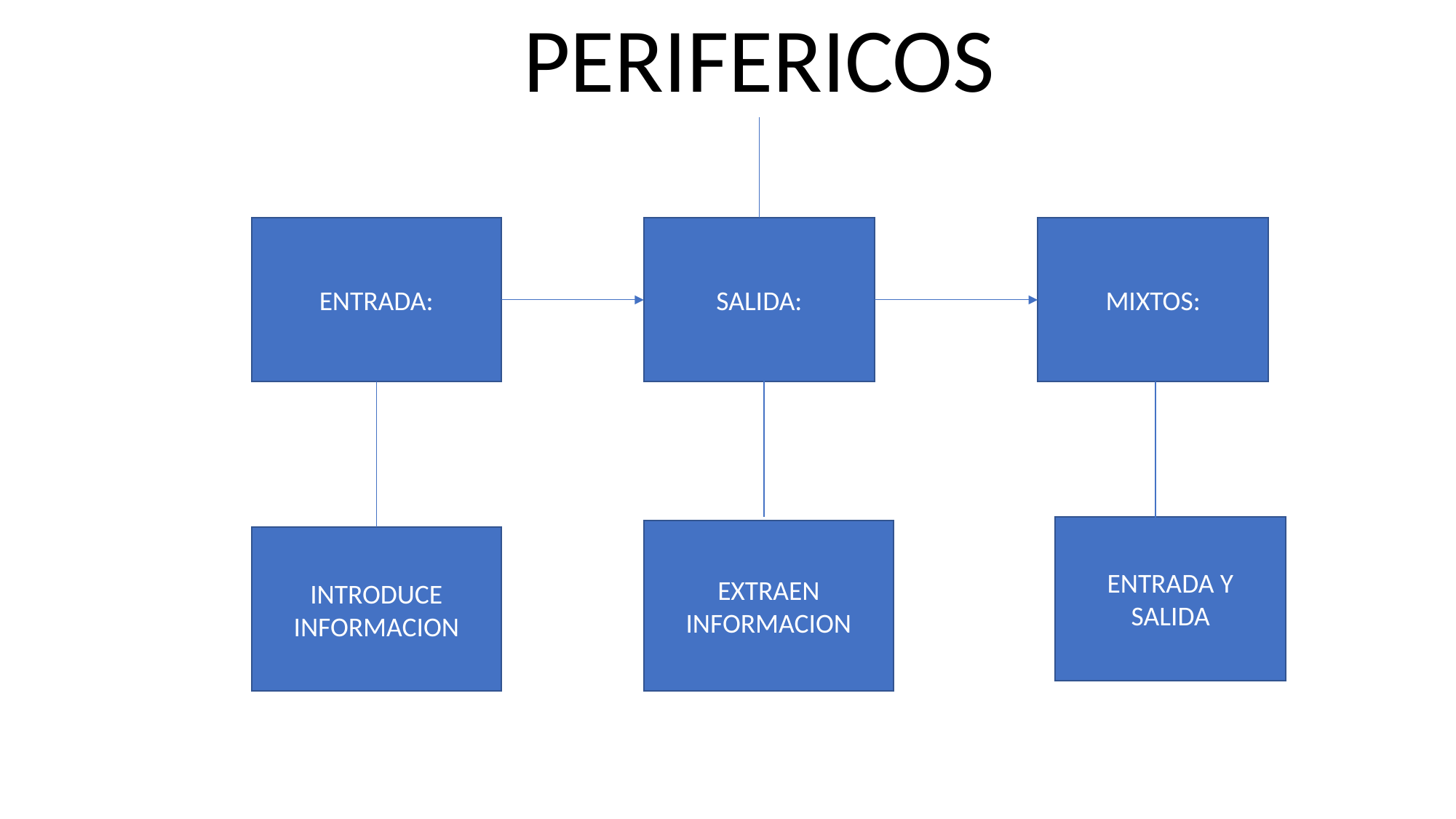

# PERIFERICOS
ENTRADA:
SALIDA:
MIXTOS:
ENTRADA Y SALIDA
EXTRAEN INFORMACION
INTRODUCE INFORMACION